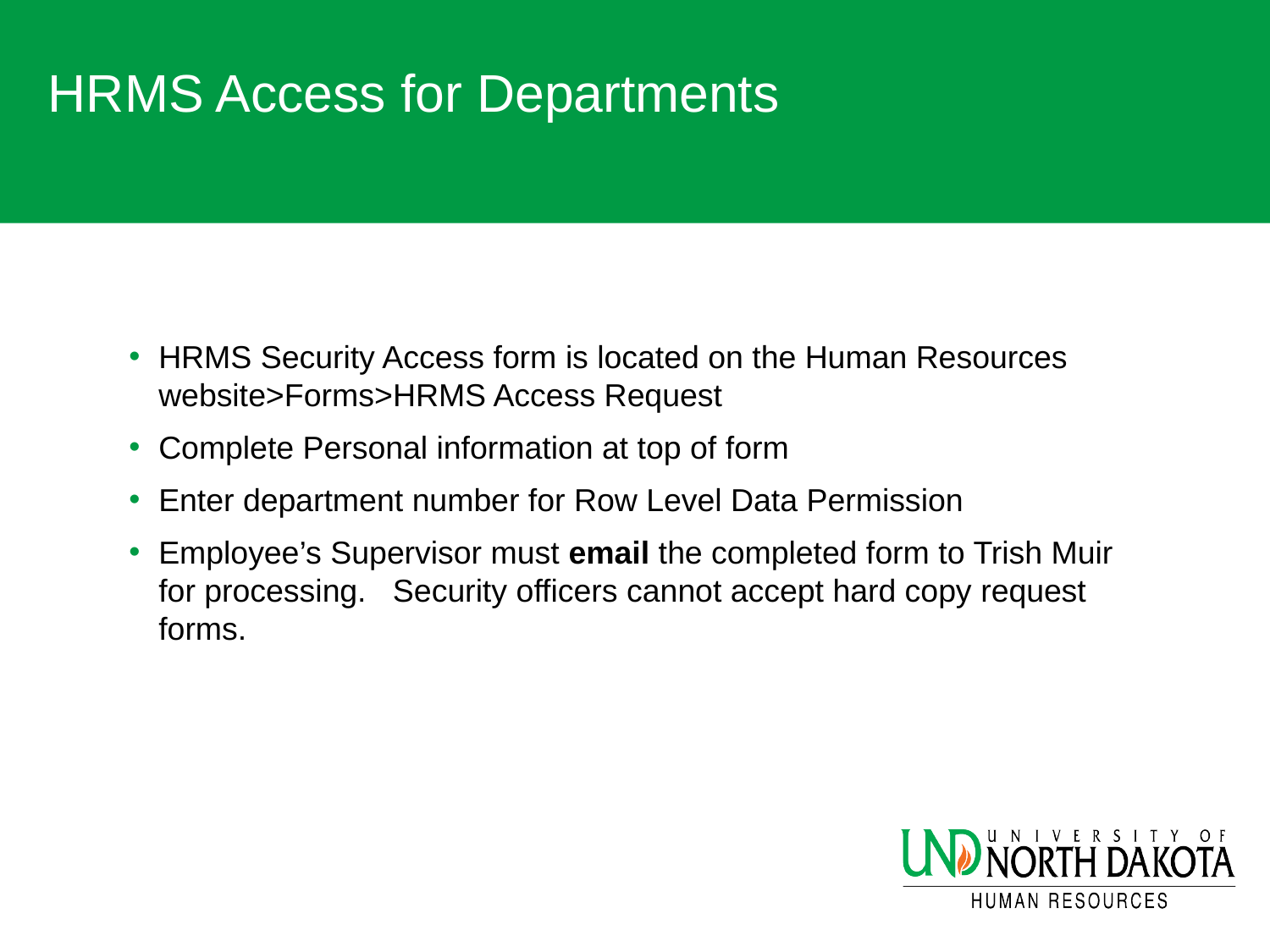

# HRMS Access for Departments
HRMS Security Access form is located on the Human Resources website>Forms>HRMS Access Request
Complete Personal information at top of form
Enter department number for Row Level Data Permission
Employee’s Supervisor must email the completed form to Trish Muir for processing.   Security officers cannot accept hard copy request forms.